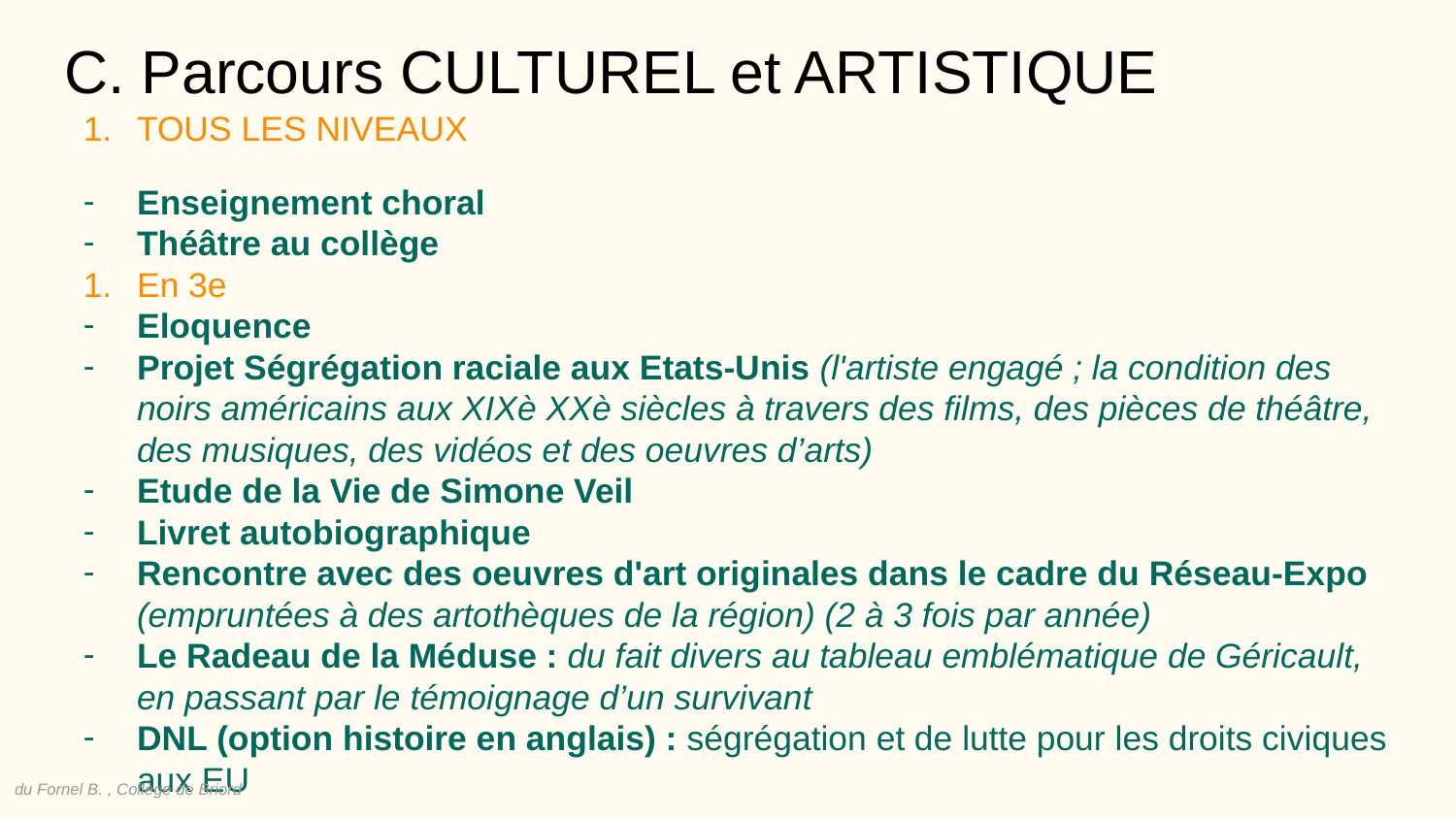

# C. Parcours CULTUREL et ARTISTIQUE
TOUS LES NIVEAUX
Enseignement choral
Théâtre au collège
En 3e
Eloquence
Projet Ségrégation raciale aux Etats-Unis (l'artiste engagé ; la condition des noirs américains aux XIXè XXè siècles à travers des films, des pièces de théâtre, des musiques, des vidéos et des oeuvres d’arts)
Etude de la Vie de Simone Veil
Livret autobiographique
Rencontre avec des oeuvres d'art originales dans le cadre du Réseau-Expo (empruntées à des artothèques de la région) (2 à 3 fois par année)
Le Radeau de la Méduse : du fait divers au tableau emblématique de Géricault, en passant par le témoignage d’un survivant
DNL (option histoire en anglais) : ségrégation et de lutte pour les droits civiques aux EU
du Fornel B. , Collège de Briord